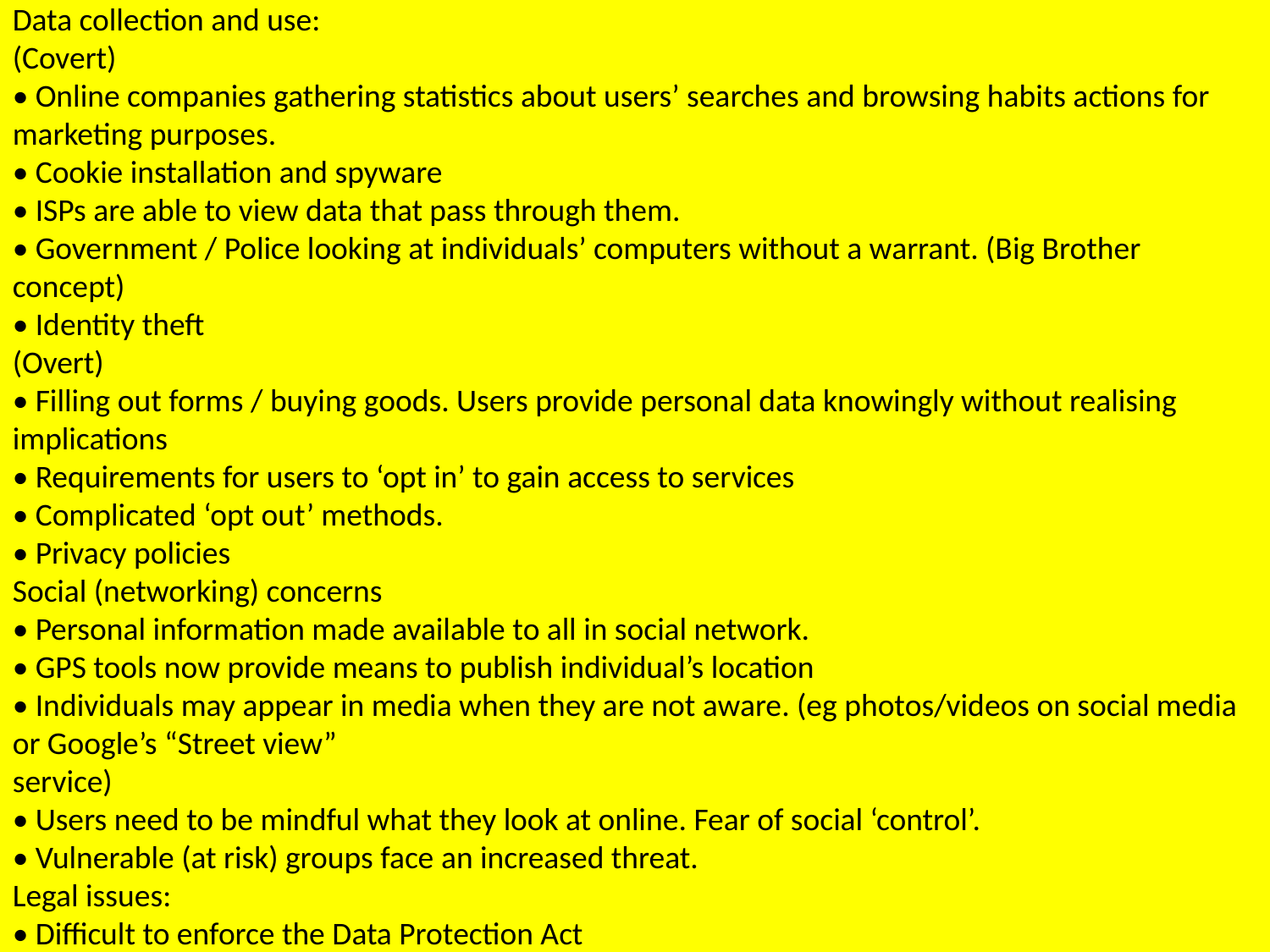

Data collection and use:
(Covert)
• Online companies gathering statistics about users’ searches and browsing habits actions for marketing purposes.
• Cookie installation and spyware
• ISPs are able to view data that pass through them.
• Government / Police looking at individuals’ computers without a warrant. (Big Brother concept)
• Identity theft
(Overt)
• Filling out forms / buying goods. Users provide personal data knowingly without realising implications
• Requirements for users to ‘opt in’ to gain access to services
• Complicated ‘opt out’ methods.
• Privacy policies
Social (networking) concerns
• Personal information made available to all in social network.
• GPS tools now provide means to publish individual’s location
• Individuals may appear in media when they are not aware. (eg photos/videos on social media or Google’s “Street view”
service)
• Users need to be mindful what they look at online. Fear of social ‘control’.
• Vulnerable (at risk) groups face an increased threat.
Legal issues:
• Difficult to enforce the Data Protection Act